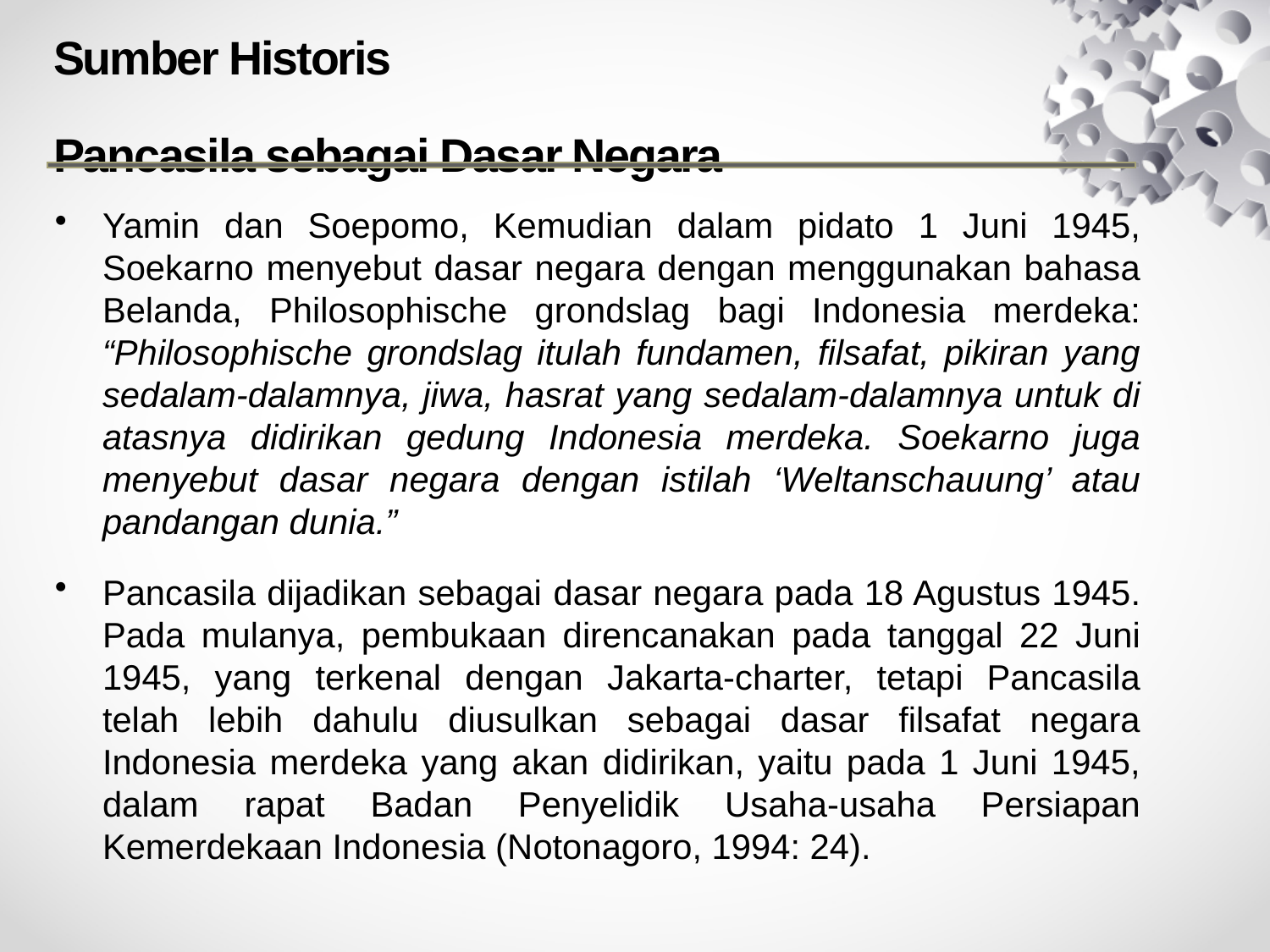

# Sumber Historis Pancasila sebagai Dasar Negara

Yamin dan Soepomo, Kemudian dalam pidato 1 Juni 1945, Soekarno menyebut dasar negara dengan menggunakan bahasa Belanda, Philosophische grondslag bagi Indonesia merdeka: “Philosophische grondslag itulah fundamen, filsafat, pikiran yang sedalam-dalamnya, jiwa, hasrat yang sedalam-dalamnya untuk di atasnya didirikan gedung Indonesia merdeka. Soekarno juga menyebut dasar negara dengan istilah ‘Weltanschauung’ atau pandangan dunia.”
Pancasila dijadikan sebagai dasar negara pada 18 Agustus 1945. Pada mulanya, pembukaan direncanakan pada tanggal 22 Juni 1945, yang terkenal dengan Jakarta-charter, tetapi Pancasila telah lebih dahulu diusulkan sebagai dasar filsafat negara Indonesia merdeka yang akan didirikan, yaitu pada 1 Juni 1945, dalam rapat Badan Penyelidik Usaha-usaha Persiapan Kemerdekaan Indonesia (Notonagoro, 1994: 24).